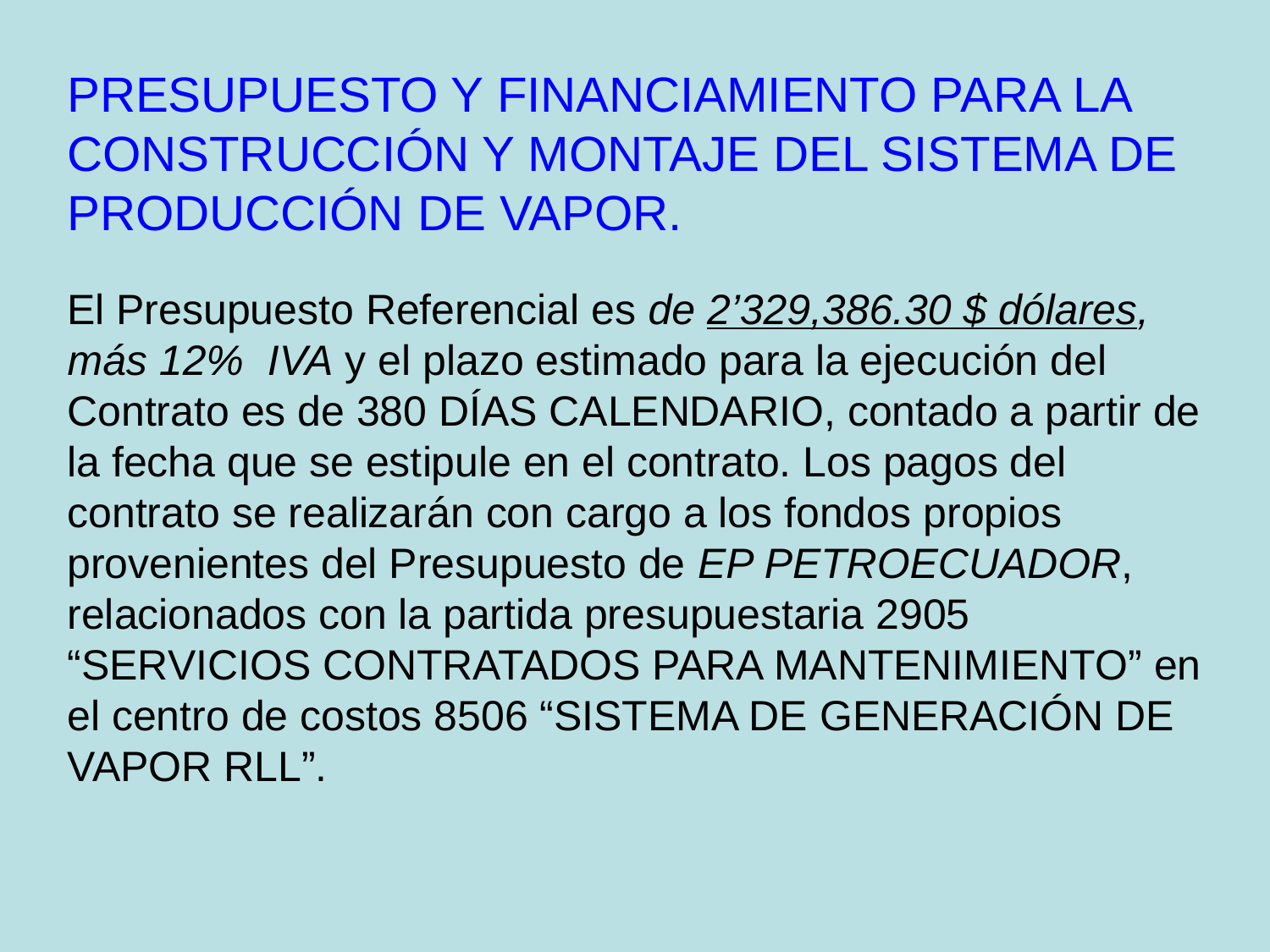

PRESUPUESTO Y FINANCIAMIENTO PARA LA CONSTRUCCIÓN Y MONTAJE DEL SISTEMA DE PRODUCCIÓN DE VAPOR.

El Presupuesto Referencial es de 2’329,386.30 $ dólares, más 12%  IVA y el plazo estimado para la ejecución del Contrato es de 380 DÍAS CALENDARIO, contado a partir de la fecha que se estipule en el contrato. Los pagos del contrato se realizarán con cargo a los fondos propios provenientes del Presupuesto de EP PETROECUADOR, relacionados con la partida presupuestaria 2905 “SERVICIOS CONTRATADOS PARA MANTENIMIENTO” en el centro de costos 8506 “SISTEMA DE GENERACIÓN DE VAPOR RLL”.